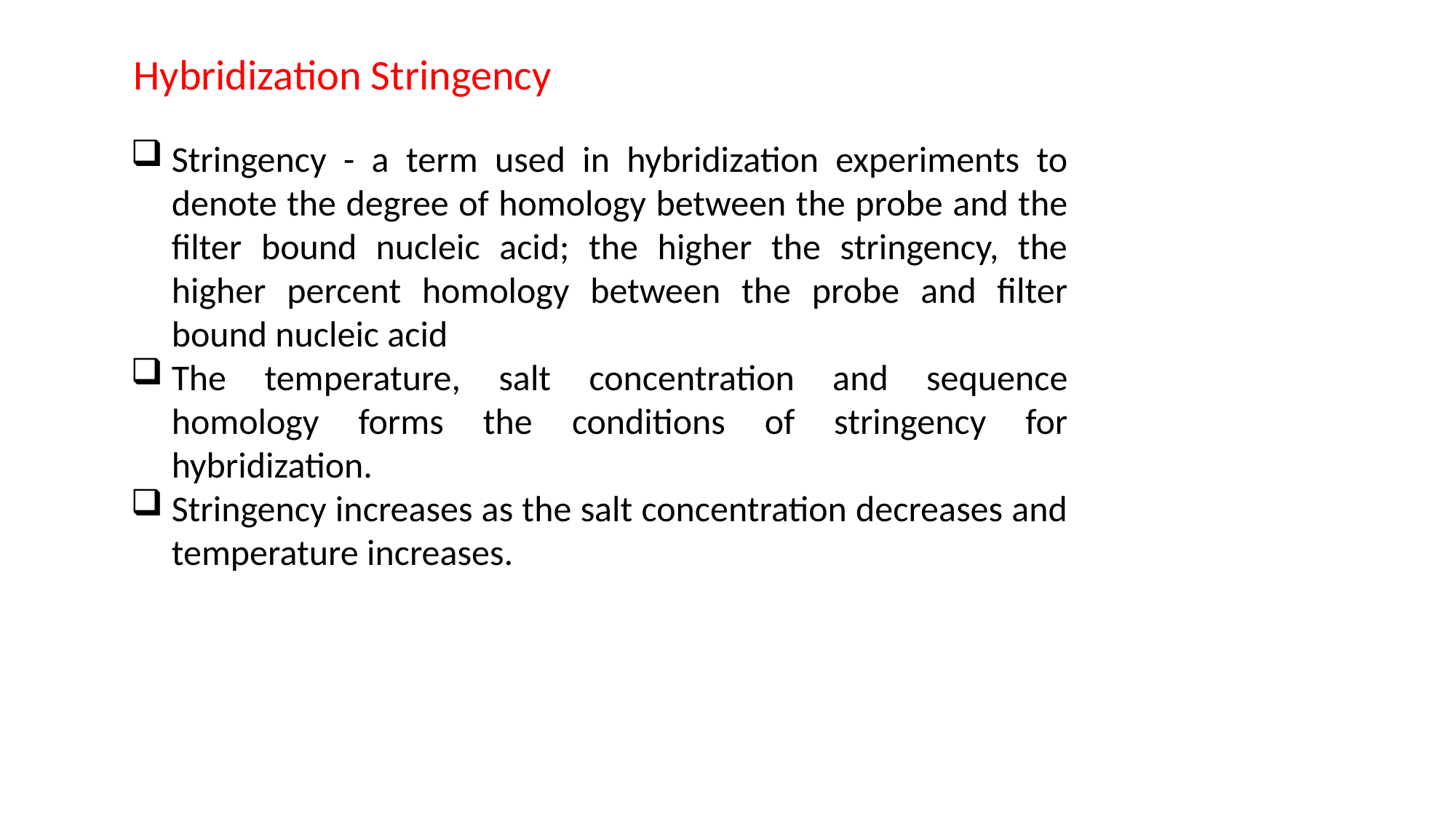

Hybridization Stringency
Stringency - a term used in hybridization experiments to denote the degree of homology between the probe and the filter bound nucleic acid; the higher the stringency, the higher percent homology between the probe and filter bound nucleic acid
The temperature, salt concentration and sequence homology forms the conditions of stringency for hybridization.
Stringency increases as the salt concentration decreases and temperature increases.